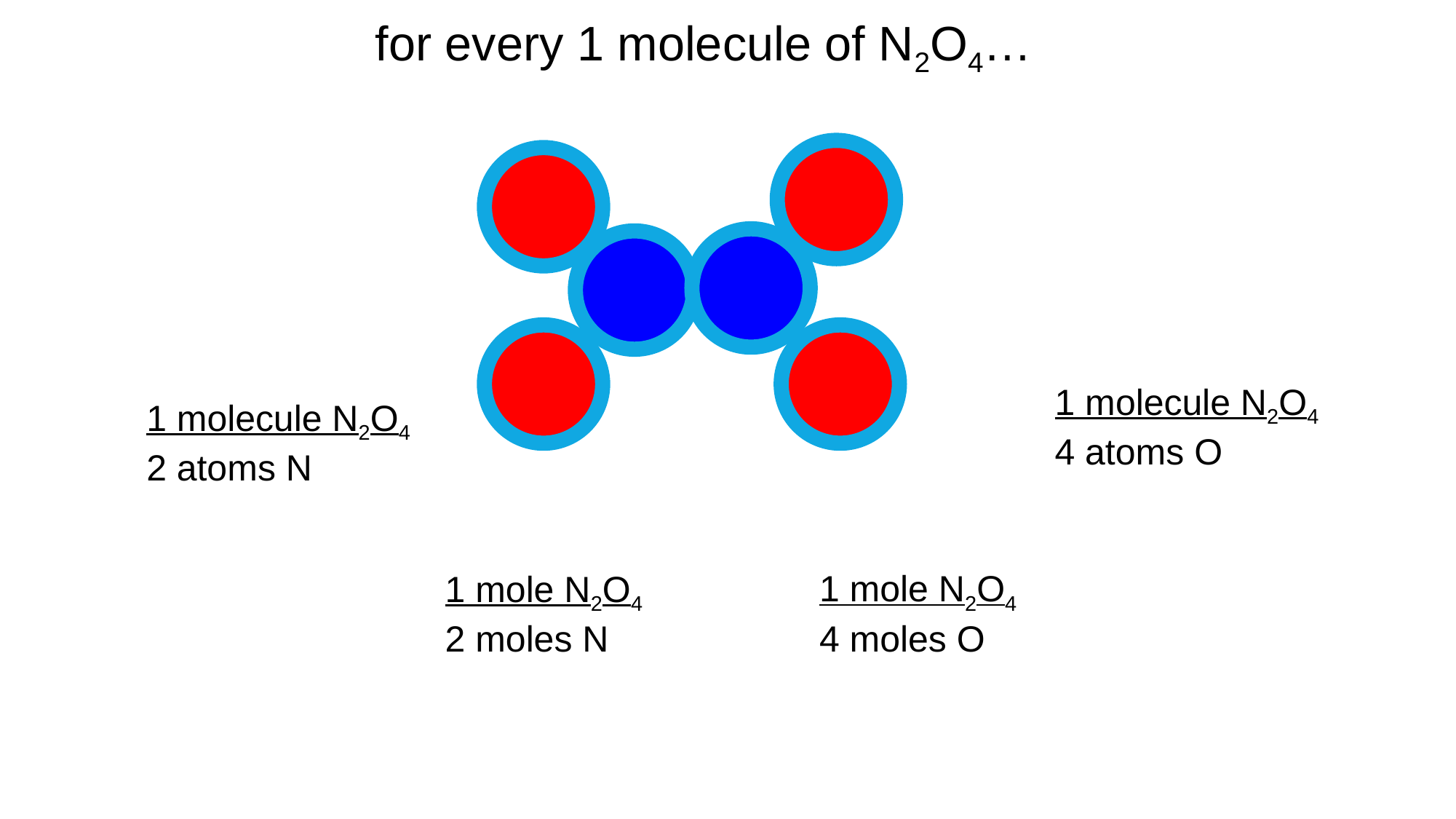

for every 1 molecule of N2O4…

1 molecule N2O4
4 atoms O
1 molecule N2O4
2 atoms N
1 mole N2O4
4 moles O
1 mole N2O4
2 moles N